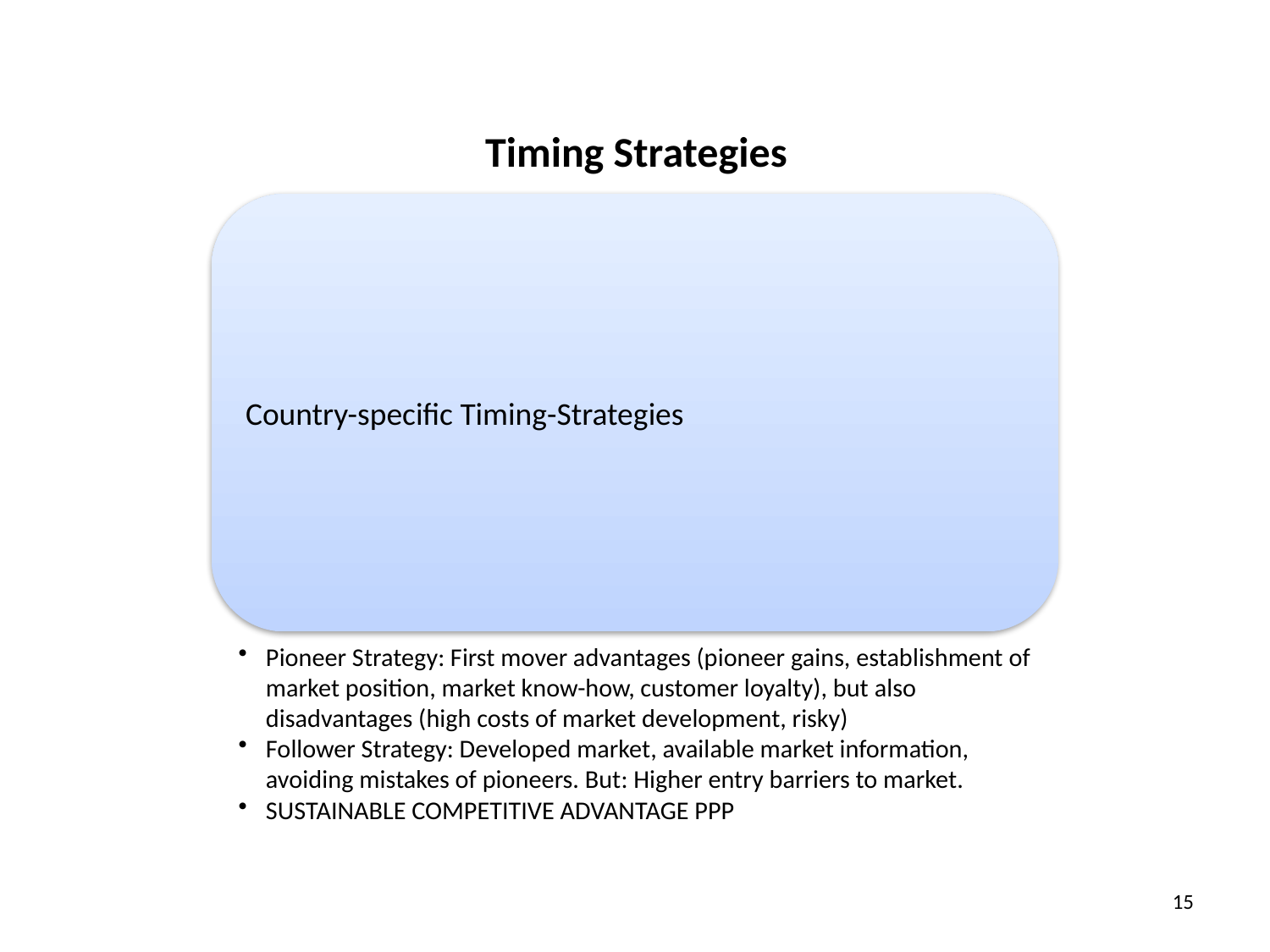

Timing Strategies
Country-specific Timing-Strategies
Pioneer Strategy: First mover advantages (pioneer gains, establishment of market position, market know-how, customer loyalty), but also disadvantages (high costs of market development, risky)
Follower Strategy: Developed market, available market information, avoiding mistakes of pioneers. But: Higher entry barriers to market.
SUSTAINABLE COMPETITIVE ADVANTAGE PPP
Information
15